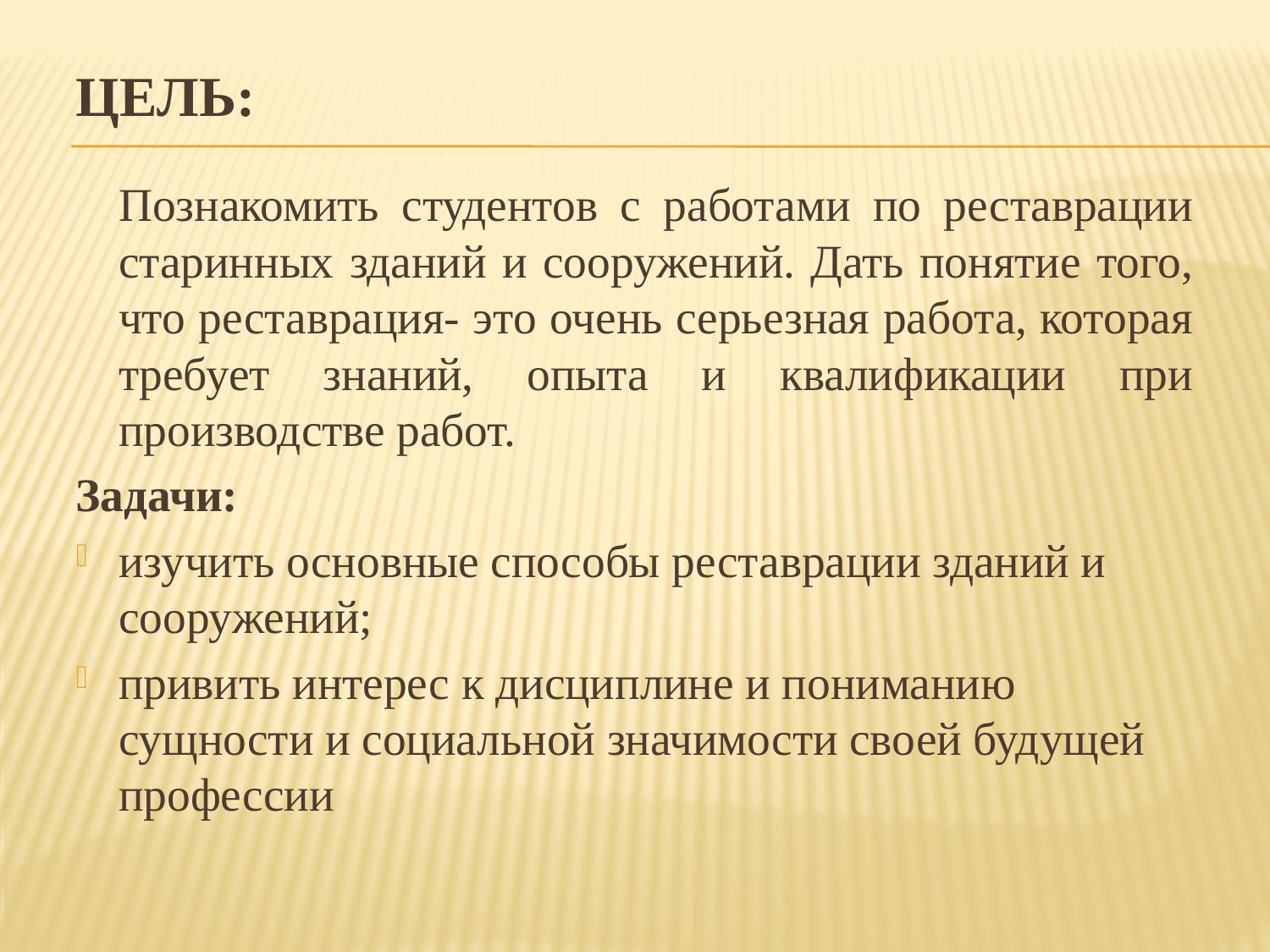

# Цель:
		Познакомить студентов с работами по реставрации старинных зданий и сооружений. Дать понятие того, что реставрация- это очень серьезная работа, которая требует знаний, опыта и квалификации при производстве работ.
Задачи:
изучить основные способы реставрации зданий и сооружений;
привить интерес к дисциплине и пониманию сущности и социальной значимости своей будущей профессии